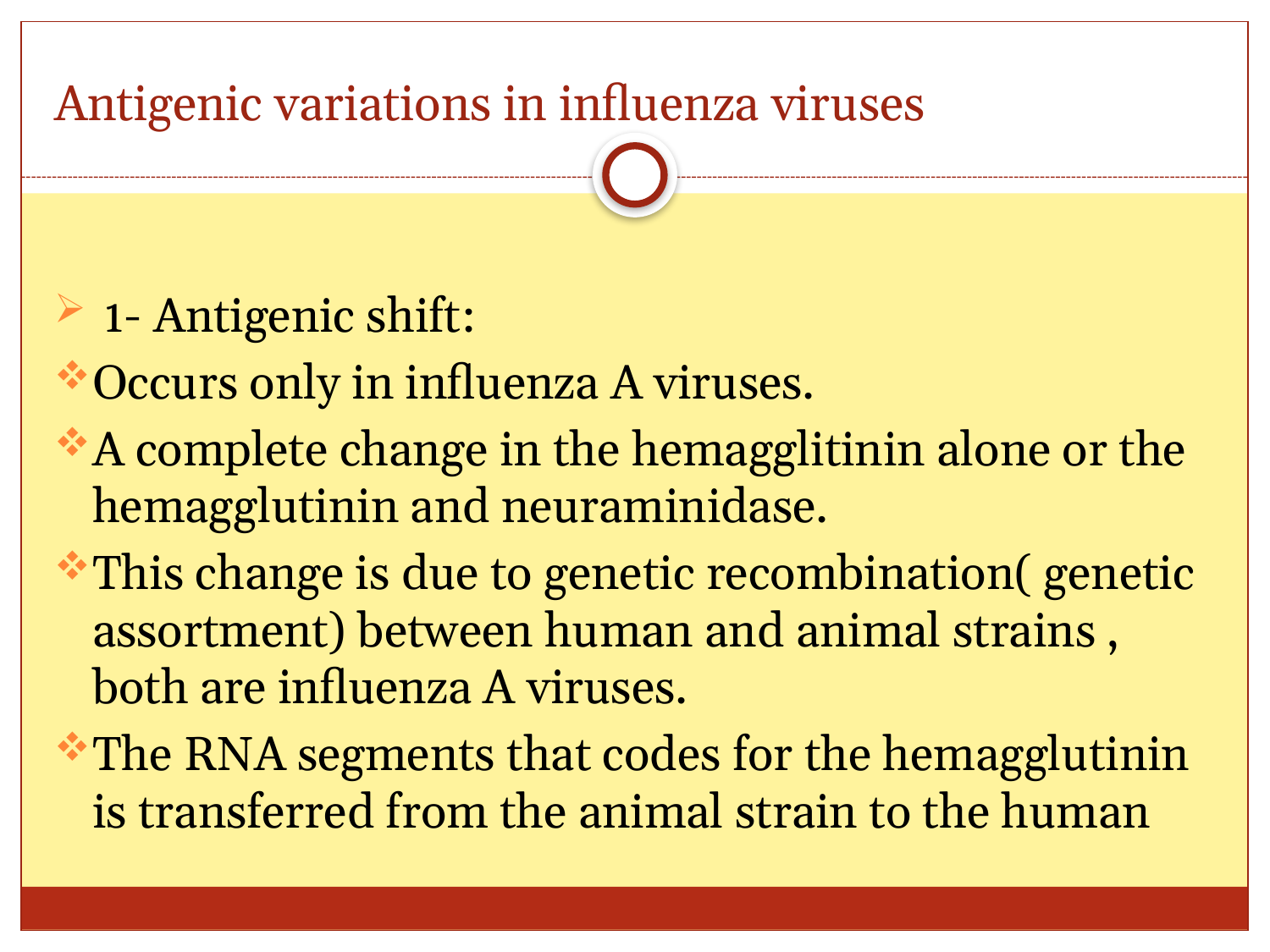

# Antigenic variations in influenza viruses

 1- Antigenic shift:
Occurs only in influenza A viruses.
A complete change in the hemagglitinin alone or the hemagglutinin and neuraminidase.
This change is due to genetic recombination( genetic assortment) between human and animal strains , both are influenza A viruses.
The RNA segments that codes for the hemagglutinin is transferred from the animal strain to the human